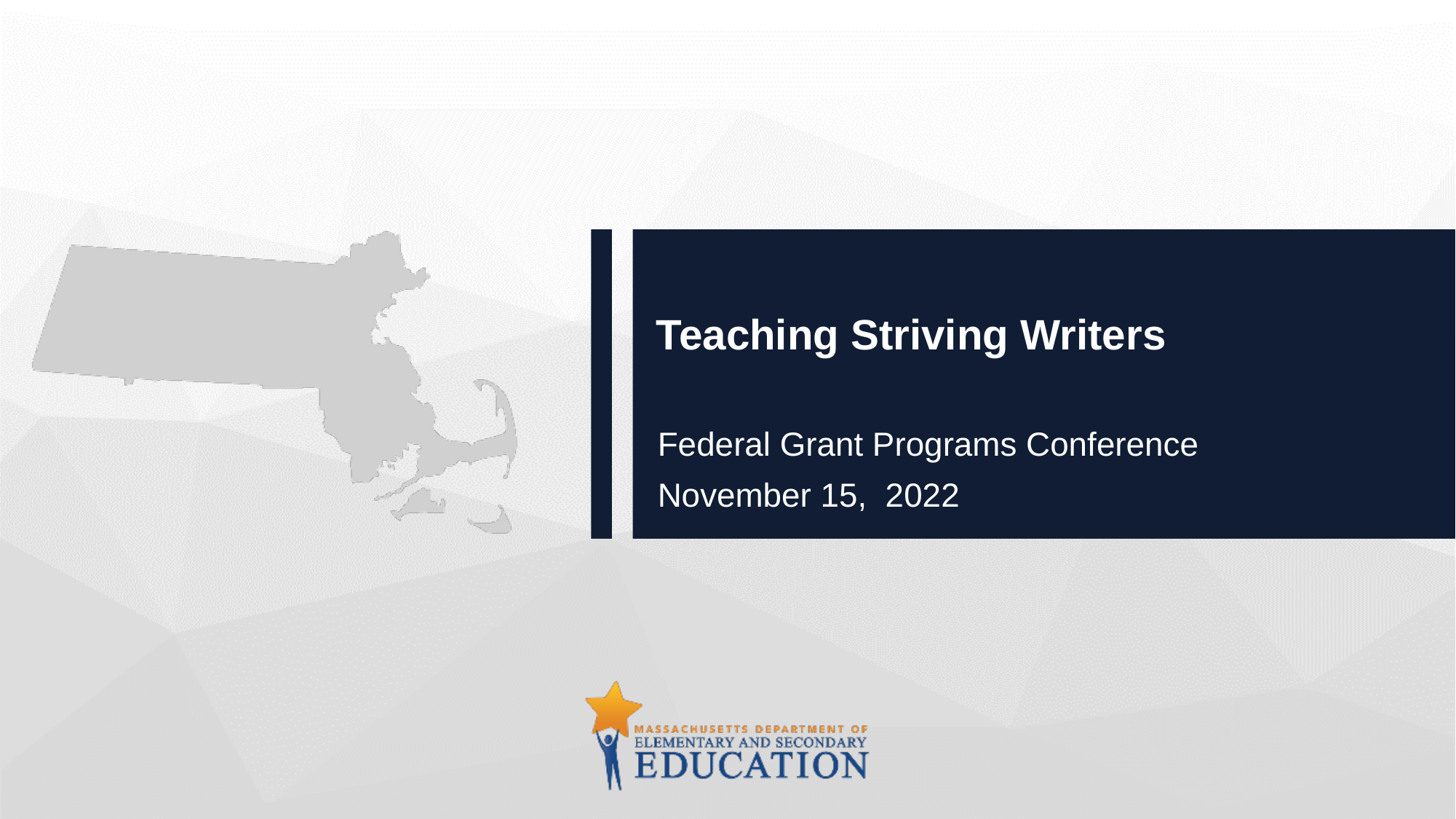

# Teaching Striving Writers
Federal Grant Programs Conference
November 15,  2022